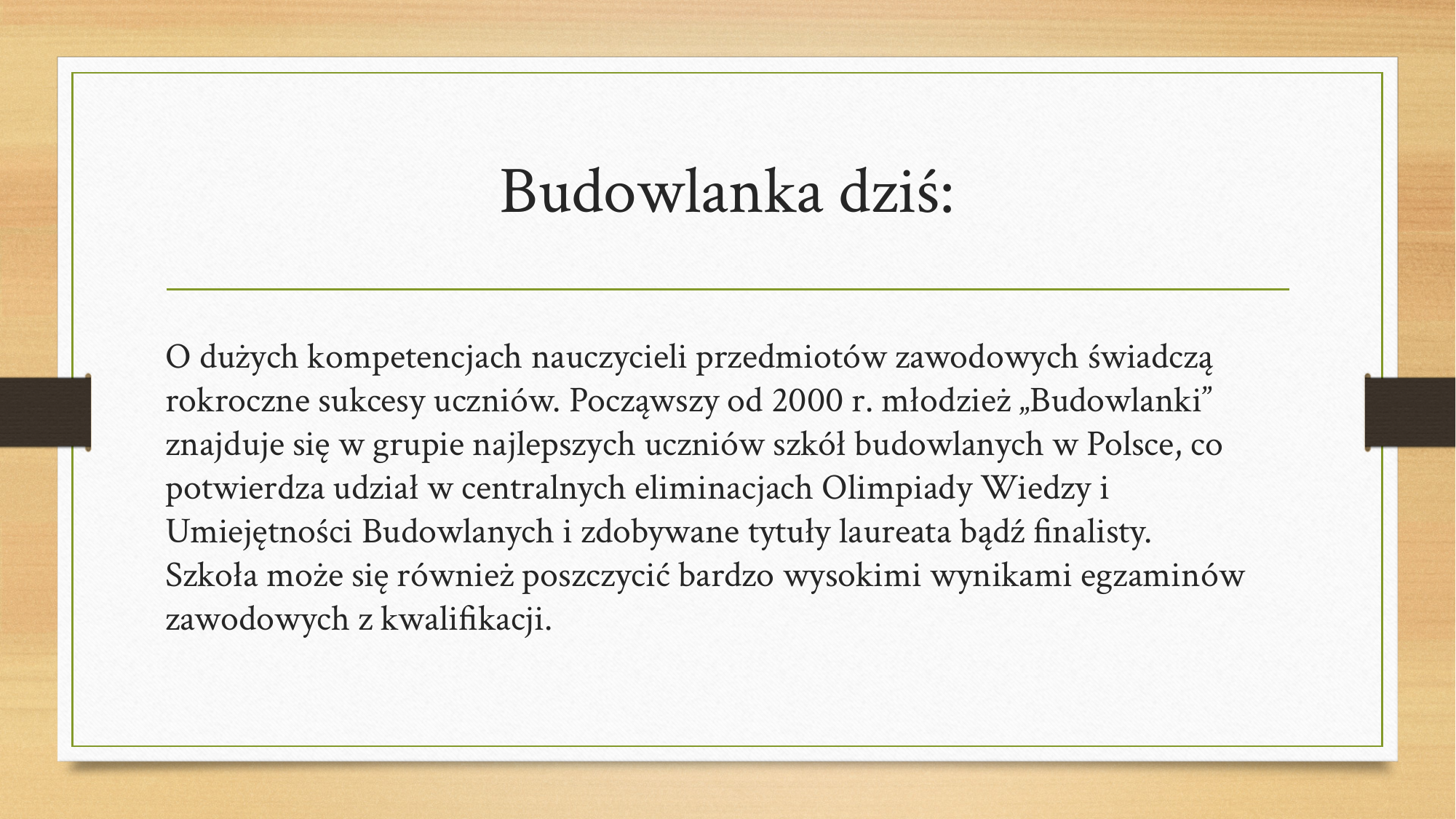

# Budowlanka dziś:
O dużych kompetencjach nauczycieli przedmiotów zawodowych świadczą rokroczne sukcesy uczniów. Począwszy od 2000 r. młodzież „Budowlanki” znajduje się w grupie najlepszych uczniów szkół budowlanych w Polsce, co potwierdza udział w centralnych eliminacjach Olimpiady Wiedzy i Umiejętności Budowlanych i zdobywane tytuły laureata bądź finalisty.
Szkoła może się również poszczycić bardzo wysokimi wynikami egzaminów zawodowych z kwalifikacji.